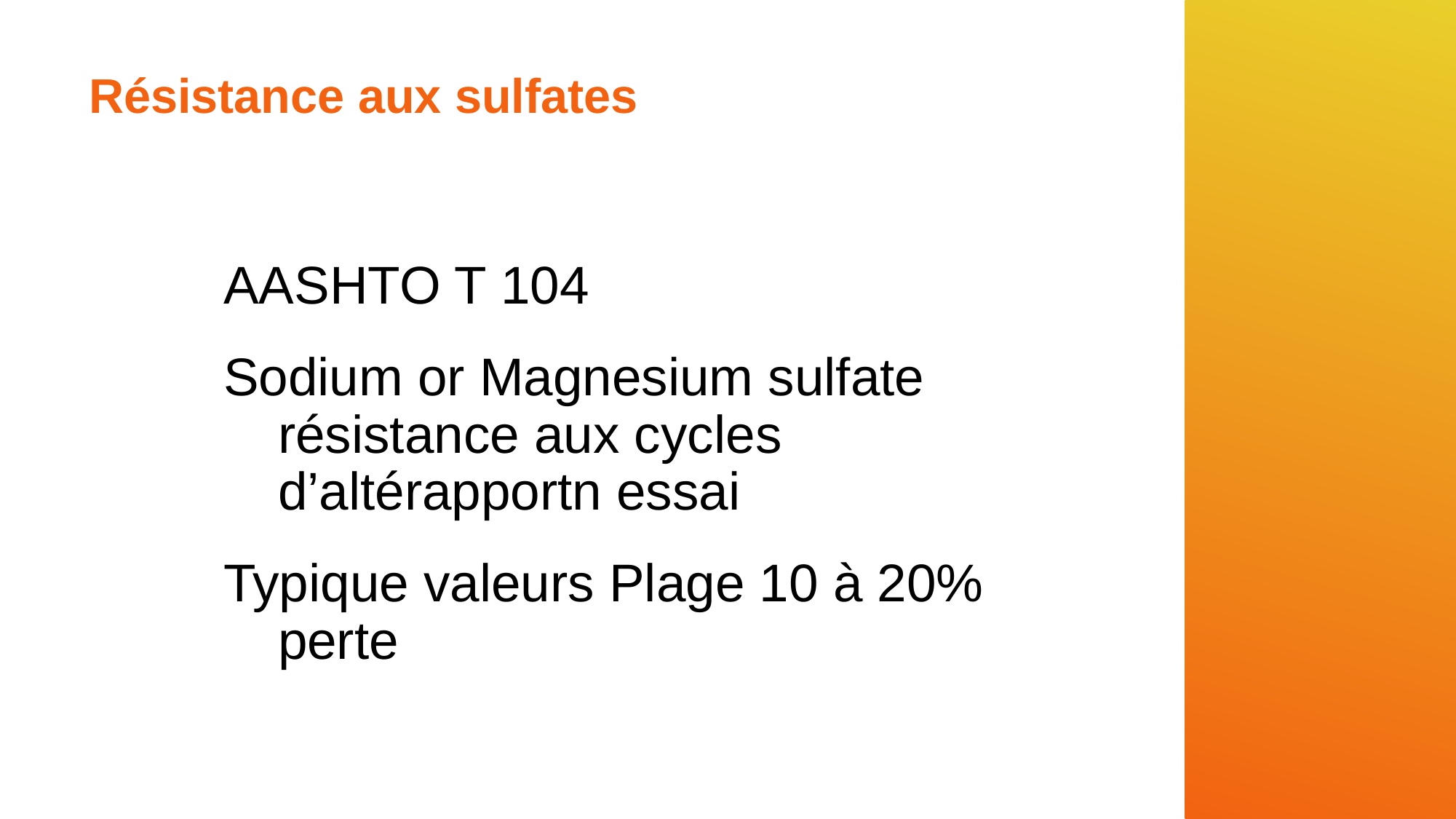

# Résistance aux sulfates
AASHTO T 104
Sodium or Magnesium sulfate résistance aux cycles d’altérapportn essai
Typique valeurs Plage 10 à 20% perte